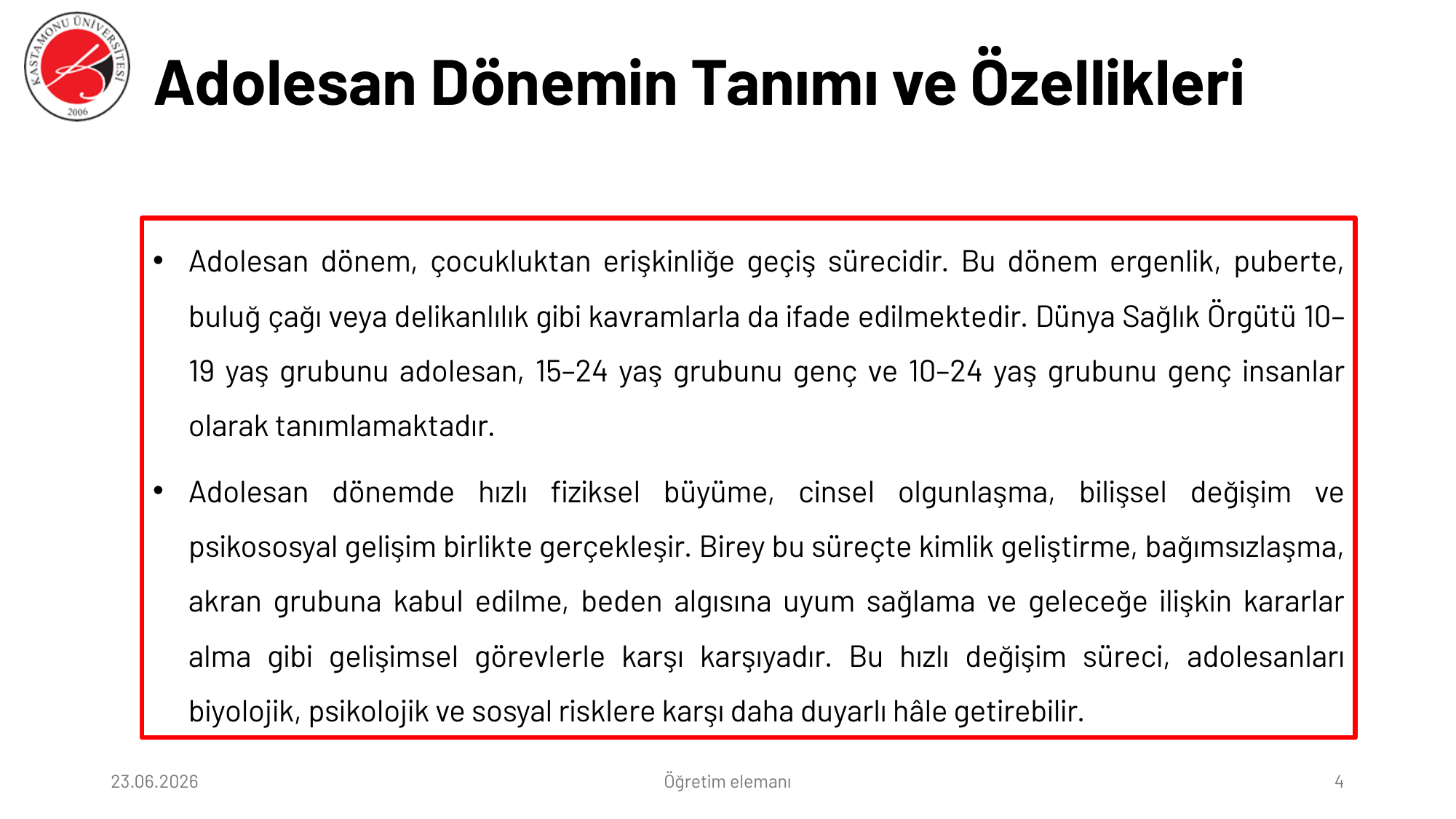

# Adolesan Dönemin Tanımı ve Özellikleri
Adolesan dönem, çocukluktan erişkinliğe geçiş sürecidir. Bu dönem ergenlik, puberte, buluğ çağı veya delikanlılık gibi kavramlarla da ifade edilmektedir. Dünya Sağlık Örgütü 10–19 yaş grubunu adolesan, 15–24 yaş grubunu genç ve 10–24 yaş grubunu genç insanlar olarak tanımlamaktadır.
Adolesan dönemde hızlı fiziksel büyüme, cinsel olgunlaşma, bilişsel değişim ve psikososyal gelişim birlikte gerçekleşir. Birey bu süreçte kimlik geliştirme, bağımsızlaşma, akran grubuna kabul edilme, beden algısına uyum sağlama ve geleceğe ilişkin kararlar alma gibi gelişimsel görevlerle karşı karşıyadır. Bu hızlı değişim süreci, adolesanları biyolojik, psikolojik ve sosyal risklere karşı daha duyarlı hâle getirebilir.

23.06.2026
Öğretim elemanı
4